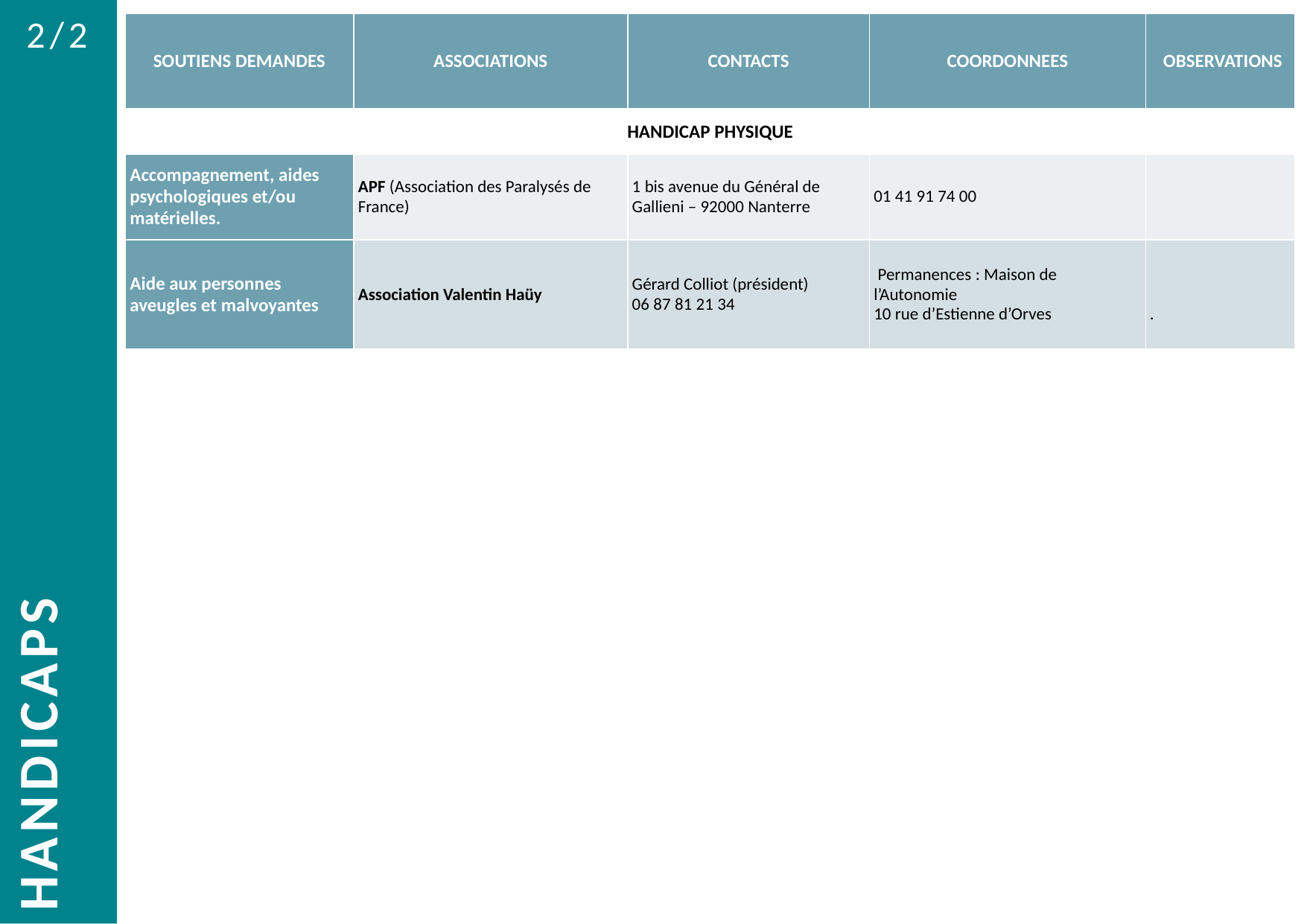

2/2
| SOUTIENS DEMANDES | ASSOCIATIONS | CONTACTS | COORDONNEES | OBSERVATIONS |
| --- | --- | --- | --- | --- |
| HANDICAP PHYSIQUE |  |  |  |  |
| Accompagnement, aides psychologiques et/ou matérielles. | APF (Association des Paralysés de France) | 1 bis avenue du Général de Gallieni – 92000 Nanterre | 01 41 91 74 00 |  |
| Aide aux personnes aveugles et malvoyantes | Association Valentin Haüy | Gérard Colliot (président) 06 87 81 21 34 | Permanences : Maison de l’Autonomie 10 rue d’Estienne d’Orves | . |

HANDICAPS